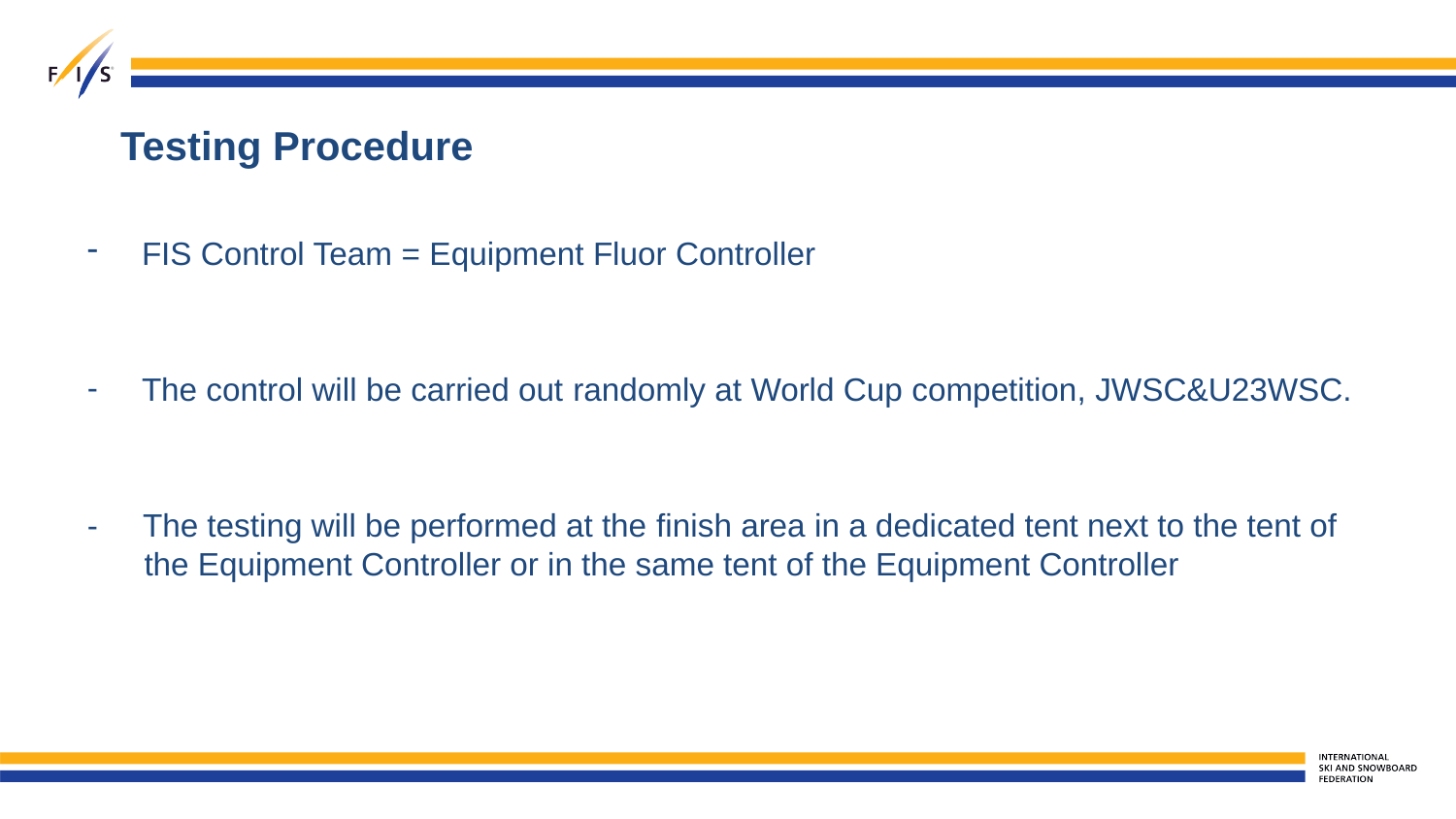

# Testing Procedure
FIS Control Team = Equipment Fluor Controller

The control will be carried out randomly at World Cup competition, JWSC&U23WSC.

-     The testing will be performed at the finish area in a dedicated tent next to the tent of the Equipment Controller or in the same tent of the Equipment Controller